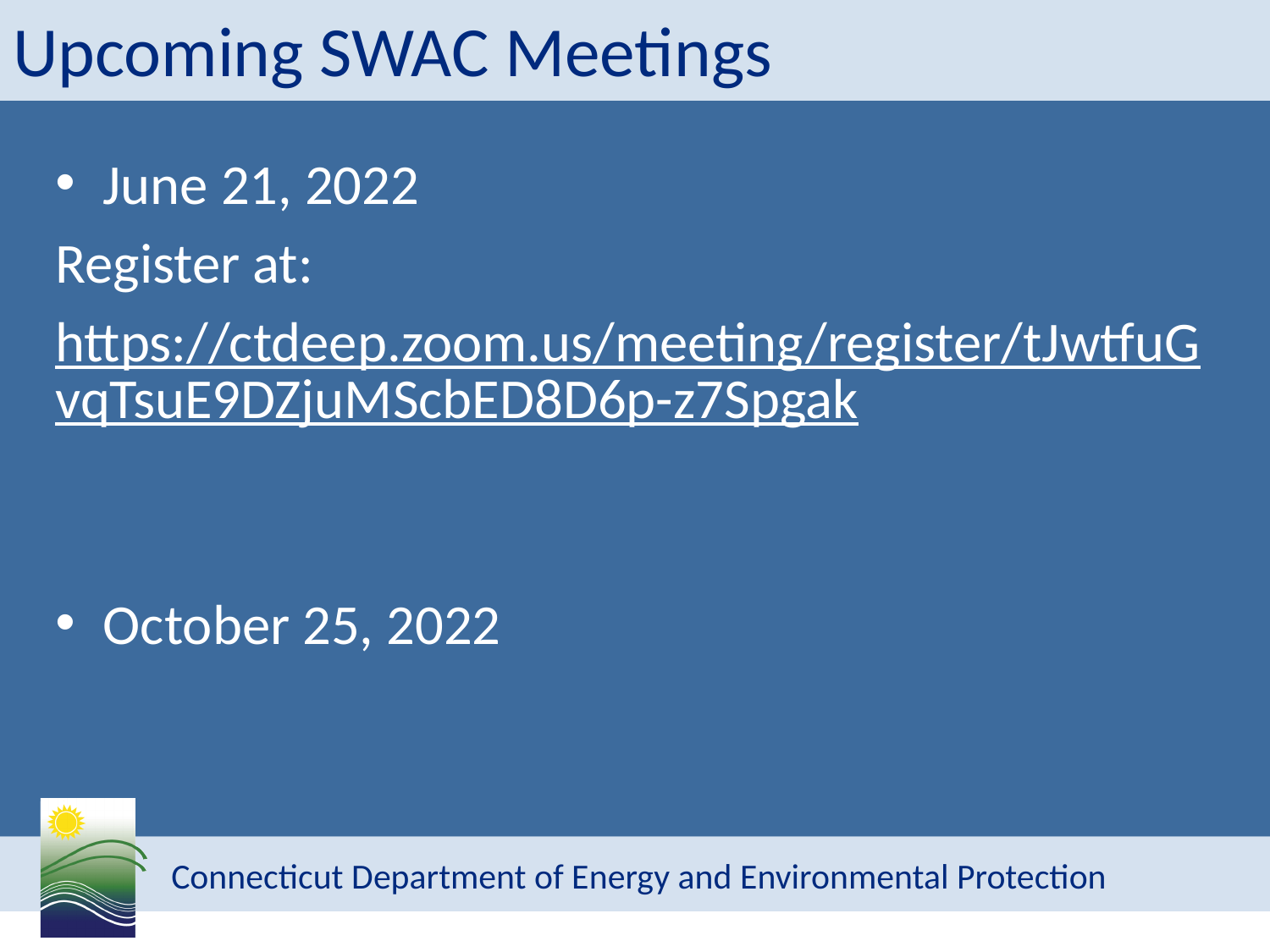

# Upcoming SWAC Meetings
June 21, 2022
Register at:
https://ctdeep.zoom.us/meeting/register/tJwtfuGvqTsuE9DZjuMScbED8D6p-z7Spgak

October 25, 2022